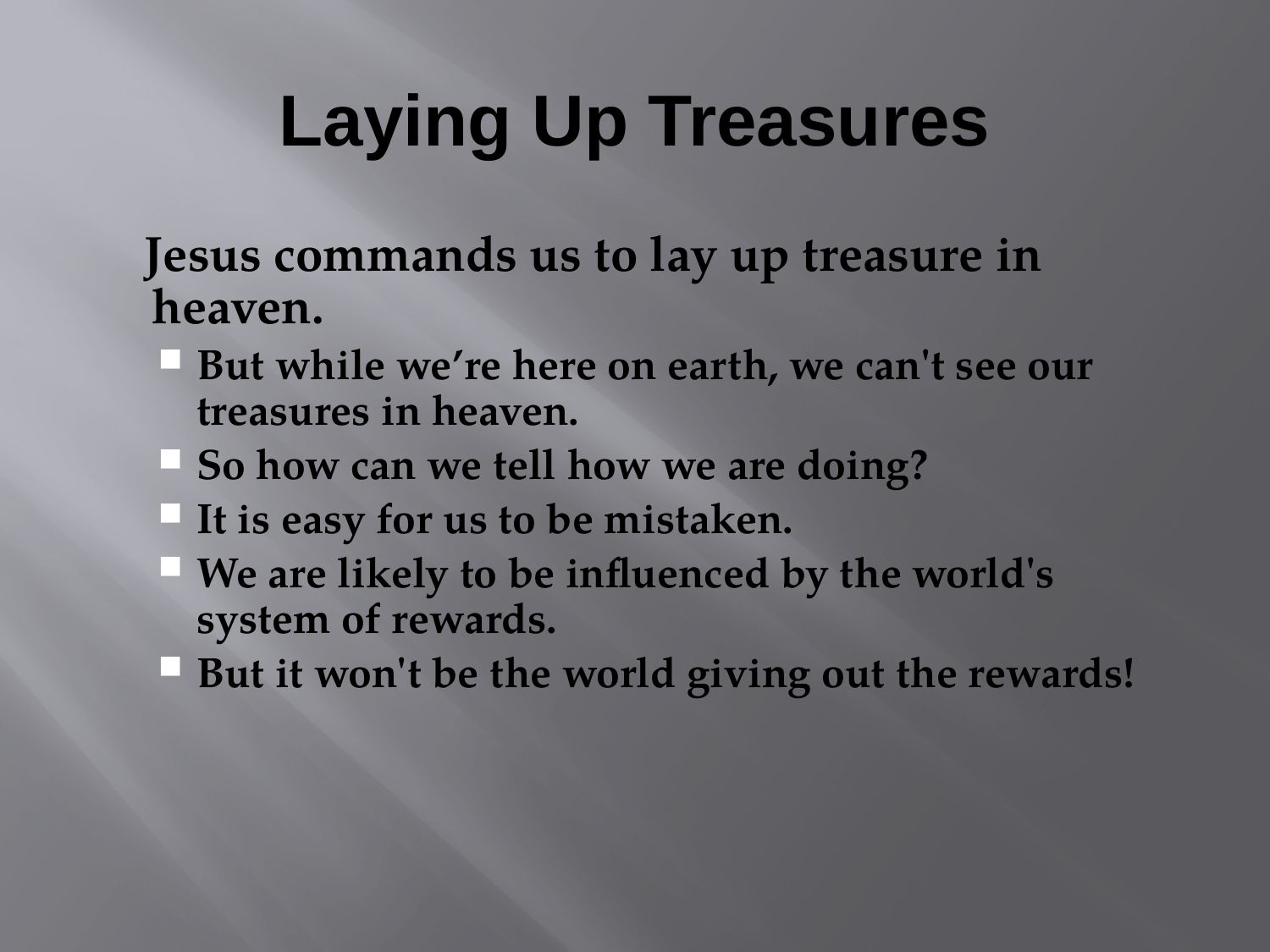

# Laying Up Treasures
    Jesus commands us to lay up treasure in heaven.
But while we’re here on earth, we can't see our treasures in heaven.
So how can we tell how we are doing?
It is easy for us to be mistaken.
We are likely to be influenced by the world's system of rewards.
But it won't be the world giving out the rewards!